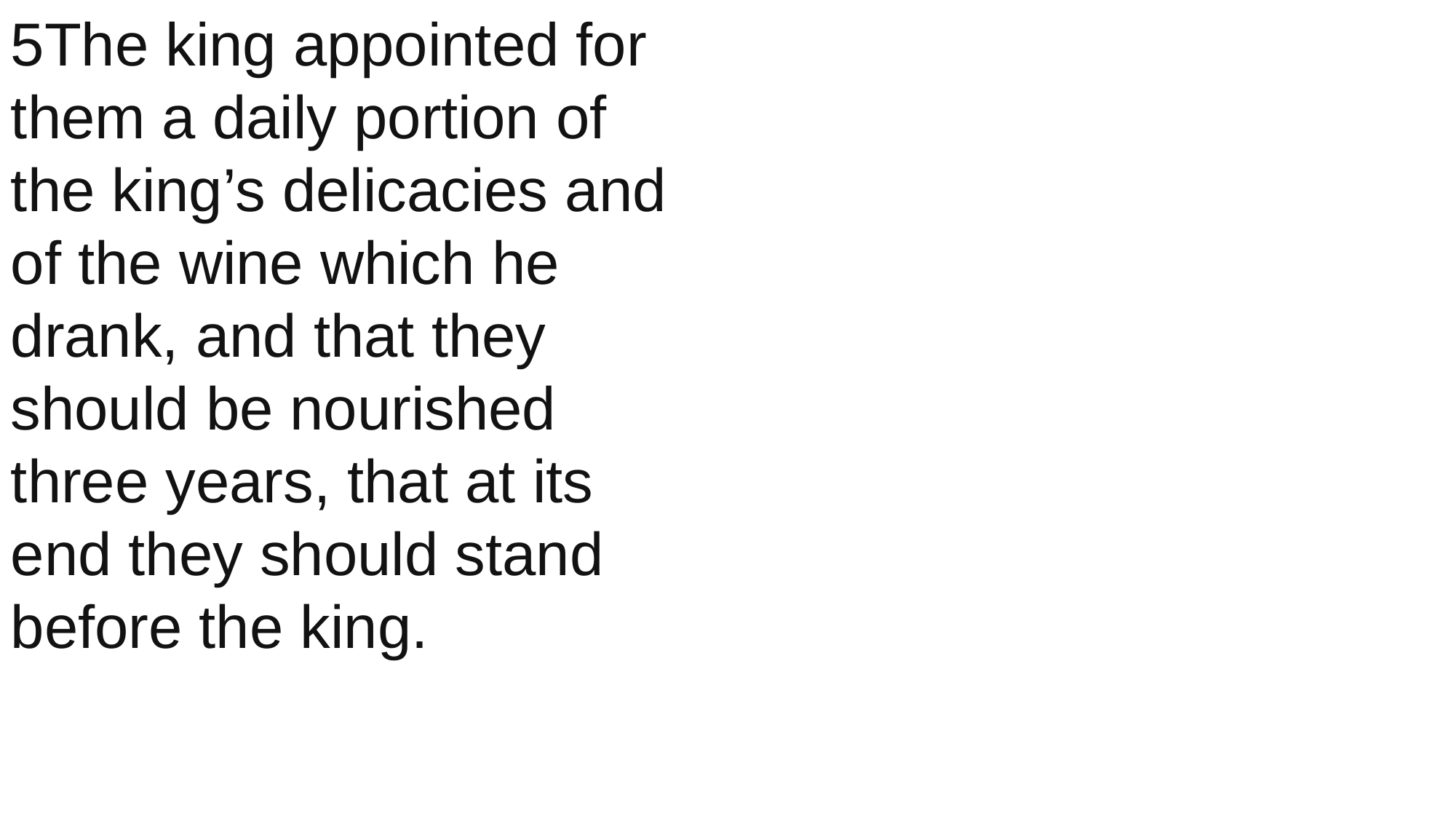

5The king appointed for them a daily portion of the king’s delicacies and of the wine which he drank, and that they should be nourished three years, that at its end they should stand before the king.
 John